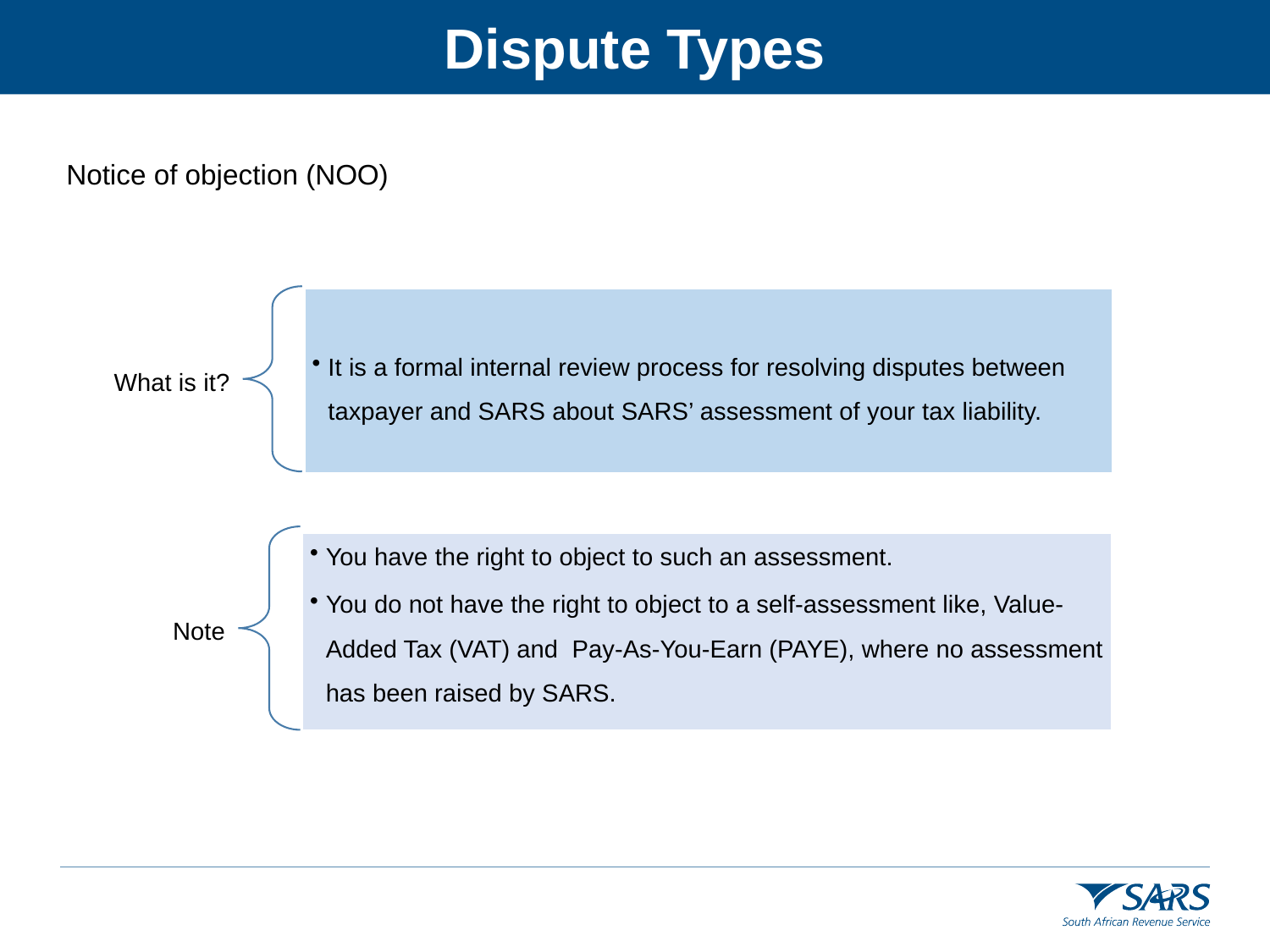

Dispute Types
Notice of objection (NOO)

What is it?
It is a formal internal review process for resolving disputes between taxpayer and SARS about SARS’ assessment of your tax liability.
Note
You have the right to object to such an assessment.
You do not have the right to object to a self-assessment like, Value-Added Tax (VAT) and  Pay-As-You-Earn (PAYE), where no assessment has been raised by SARS.